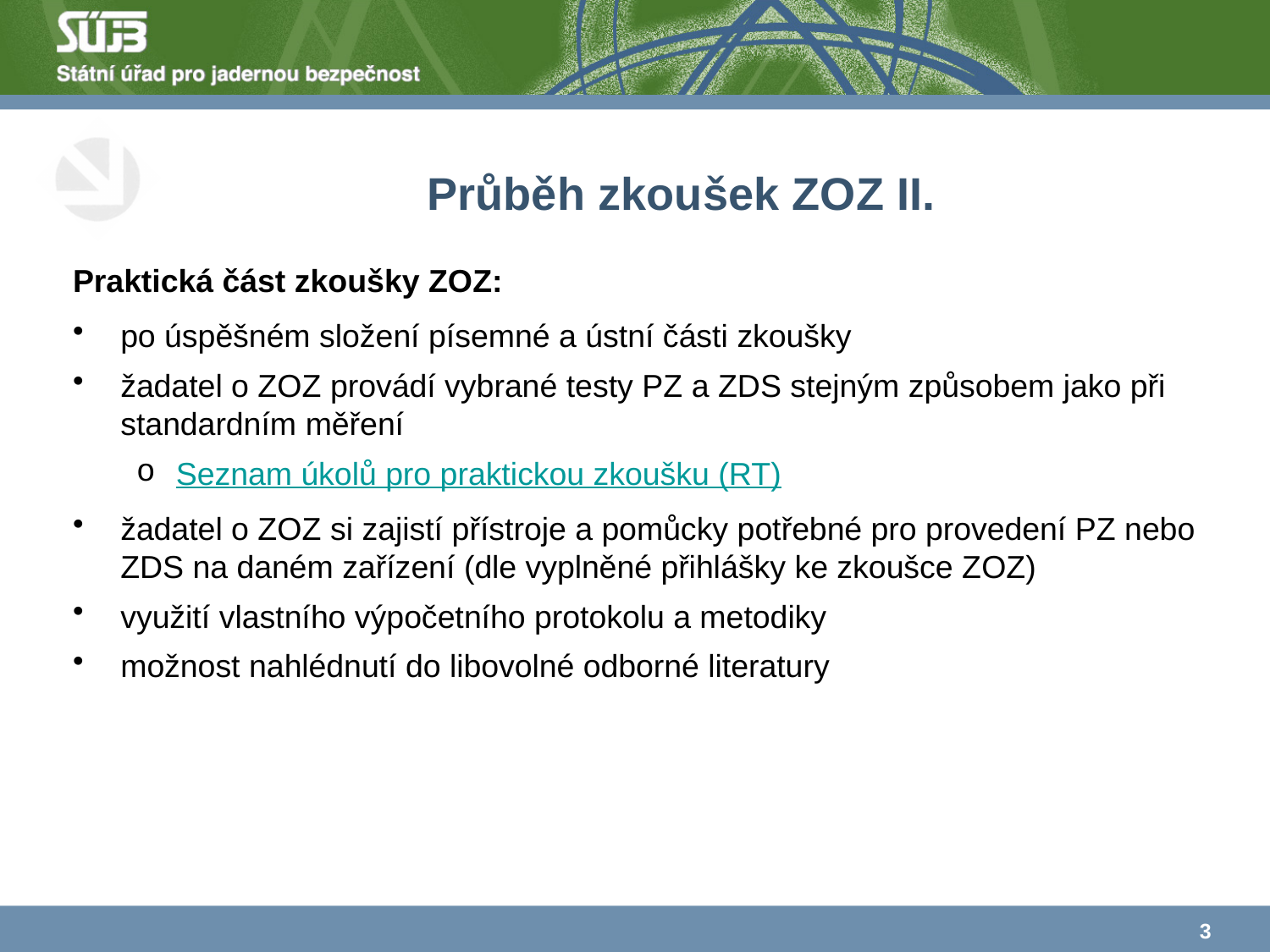

# Průběh zkoušek ZOZ II.
Praktická část zkoušky ZOZ:
po úspěšném složení písemné a ústní části zkoušky
žadatel o ZOZ provádí vybrané testy PZ a ZDS stejným způsobem jako při standardním měření
Seznam úkolů pro praktickou zkoušku (RT)
žadatel o ZOZ si zajistí přístroje a pomůcky potřebné pro provedení PZ nebo ZDS na daném zařízení (dle vyplněné přihlášky ke zkoušce ZOZ)
využití vlastního výpočetního protokolu a metodiky
možnost nahlédnutí do libovolné odborné literatury

3